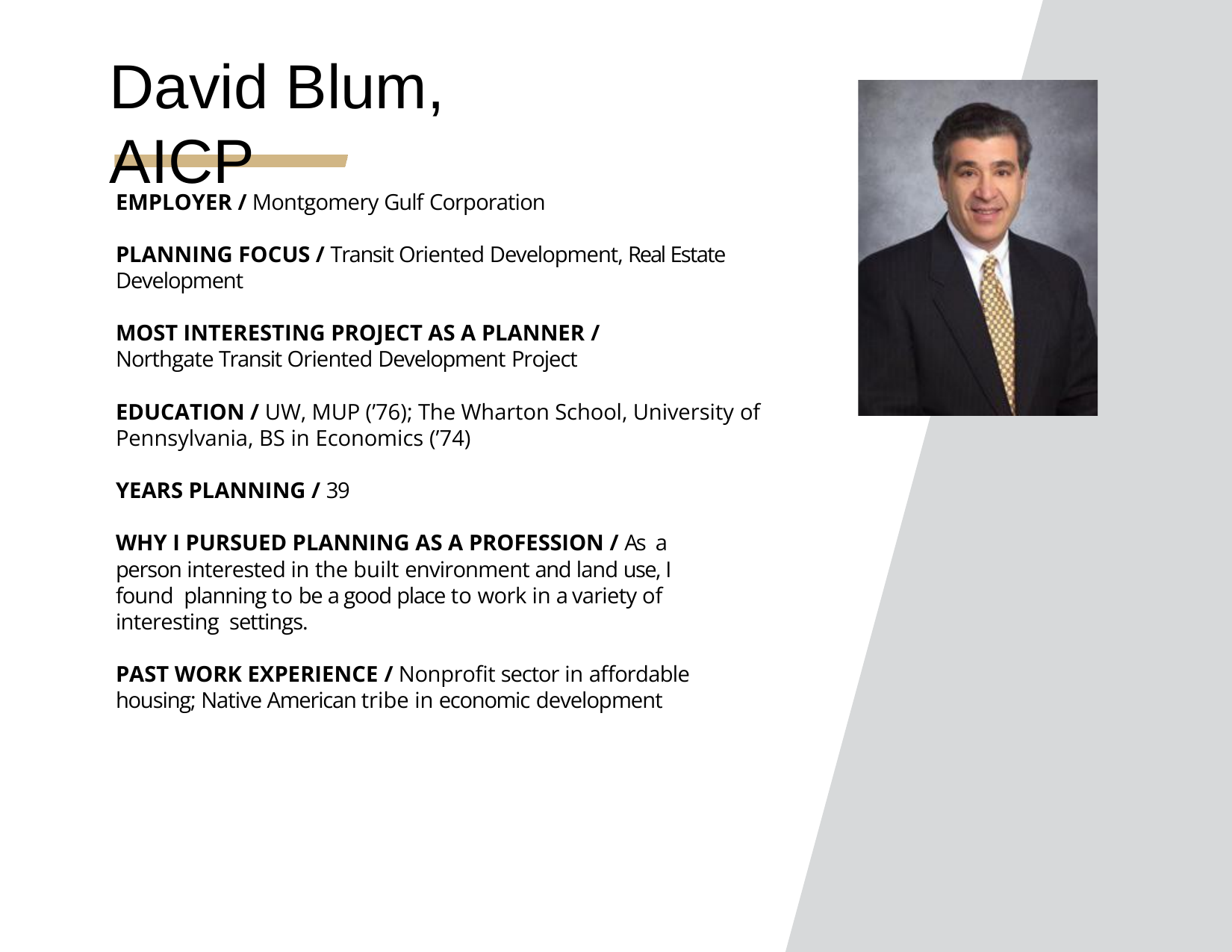

David Blum, AICP

EMPLOYER / Montgomery Gulf Corporation

PLANNING FOCUS / Transit Oriented Development, Real Estate  Development

MOST INTERESTING PROJECT AS A PLANNER /
Northgate Transit Oriented Development Project

EDUCATION / UW, MUP (’76); The Wharton School, University of  Pennsylvania, BS in Economics (’74)

YEARS PLANNING / 39

WHY I PURSUED PLANNING AS A PROFESSION / As  a
person interested in the built environment and land use, I found  planning to be a good place to work in a variety of interesting  settings.

PAST WORK EXPERIENCE / Nonprofit sector in affordable  housing; Native American tribe in economic development